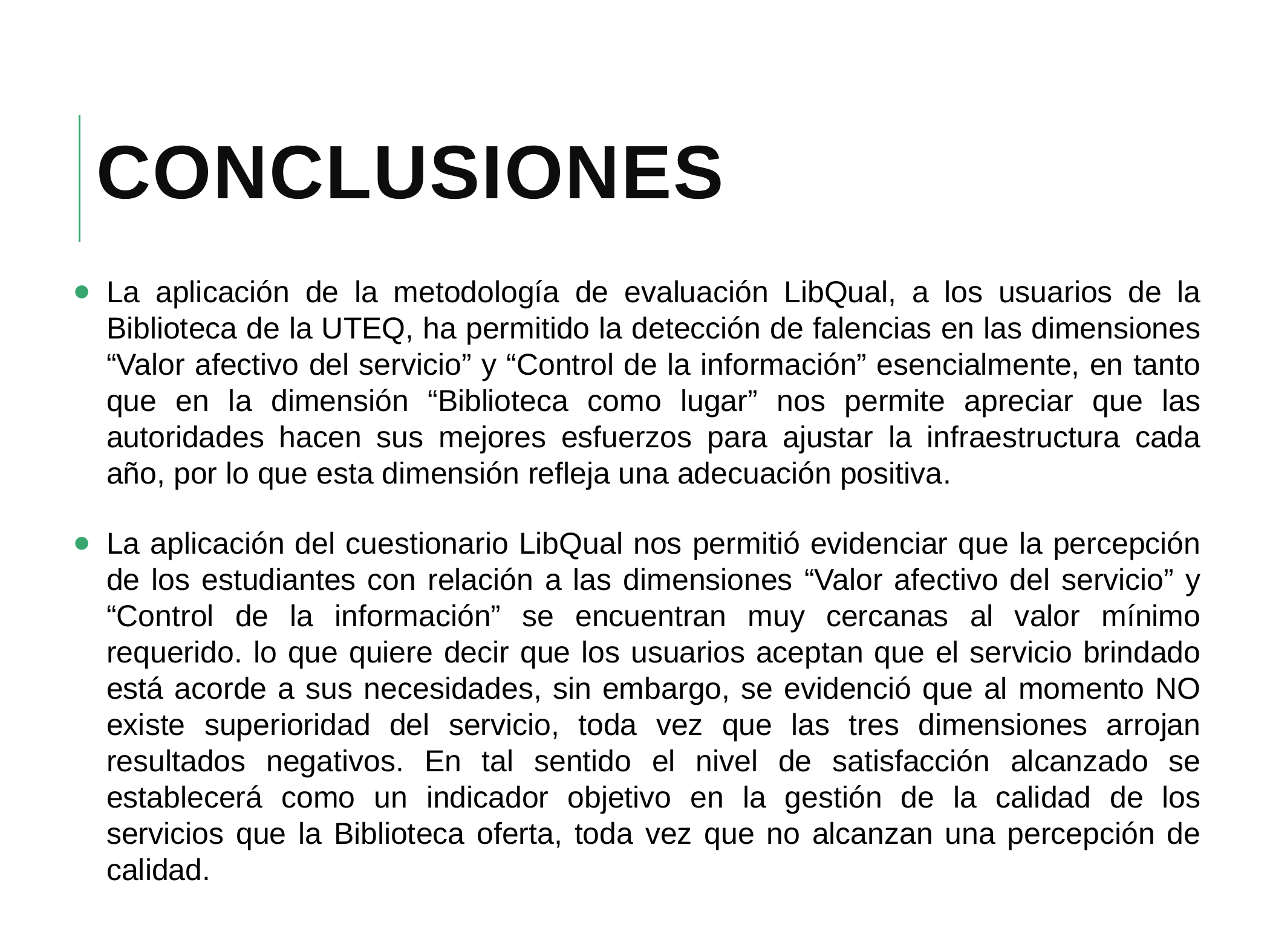

# Conclusiones
La aplicación de la metodología de evaluación LibQual, a los usuarios de la Biblioteca de la UTEQ, ha permitido la detección de falencias en las dimensiones “Valor afectivo del servicio” y “Control de la información” esencialmente, en tanto que en la dimensión “Biblioteca como lugar” nos permite apreciar que las autoridades hacen sus mejores esfuerzos para ajustar la infraestructura cada año, por lo que esta dimensión refleja una adecuación positiva.
La aplicación del cuestionario LibQual nos permitió evidenciar que la percepción de los estudiantes con relación a las dimensiones “Valor afectivo del servicio” y “Control de la información” se encuentran muy cercanas al valor mínimo requerido. lo que quiere decir que los usuarios aceptan que el servicio brindado está acorde a sus necesidades, sin embargo, se evidenció que al momento NO existe superioridad del servicio, toda vez que las tres dimensiones arrojan resultados negativos. En tal sentido el nivel de satisfacción alcanzado se establecerá como un indicador objetivo en la gestión de la calidad de los servicios que la Biblioteca oferta, toda vez que no alcanzan una percepción de calidad.